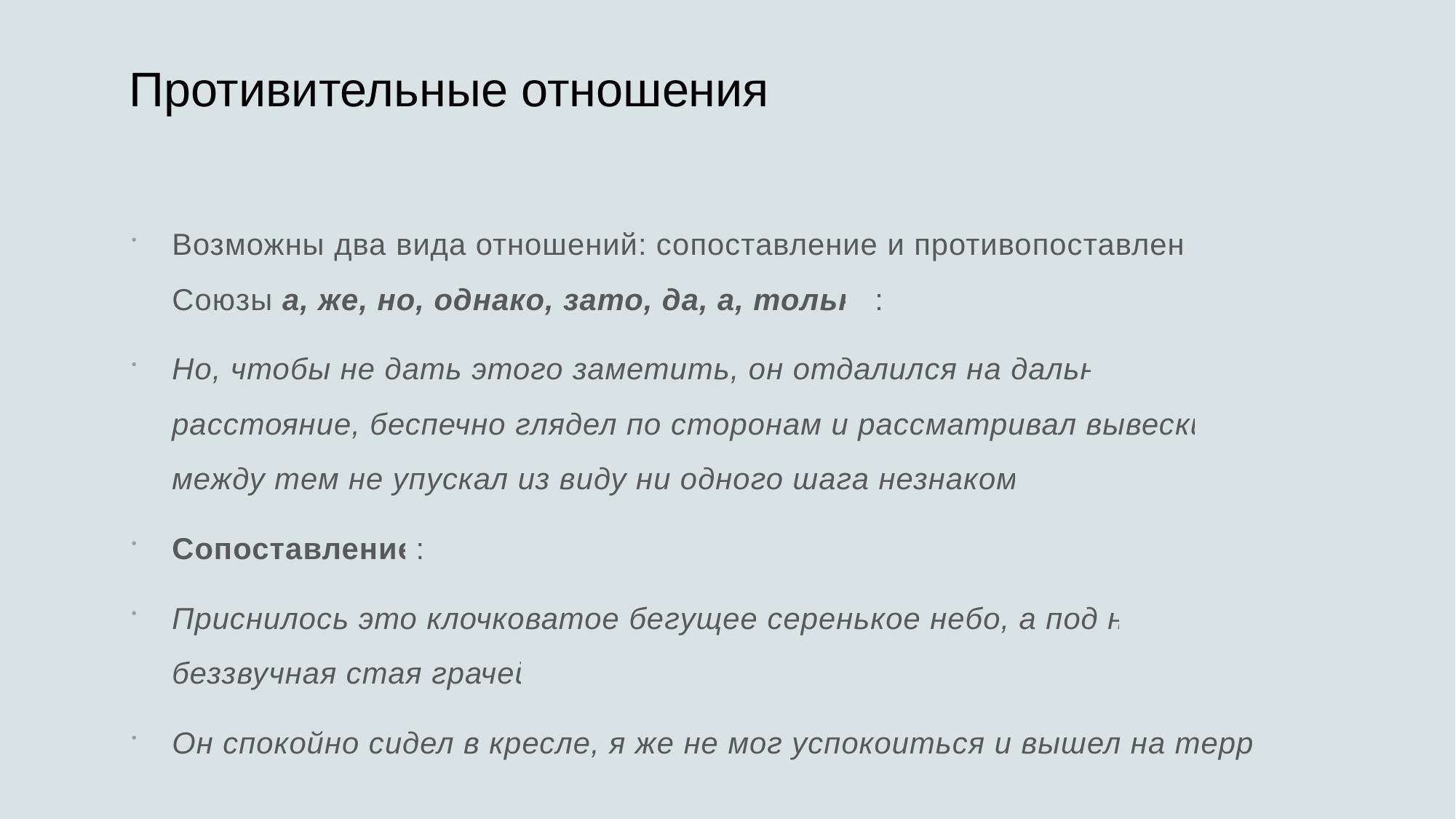

# Противительные отношения
Возможны два вида отношений: сопоставление и противопоставление. Союзы а, же, но, однако, зато, да, а, только:
Но, чтобы не дать этого заметить, он отдалился на дальнее расстояние, беспечно глядел по сторонам и рассматривал вывески, а между тем не упускал из виду ни одного шага незнакомки.
Сопоставление:
Приснилось это клочковатое бегущее серенькое небо, а под ним беззвучная стая грачей.
Он спокойно сидел в кресле, я же не мог успокоиться и вышел на террасу.